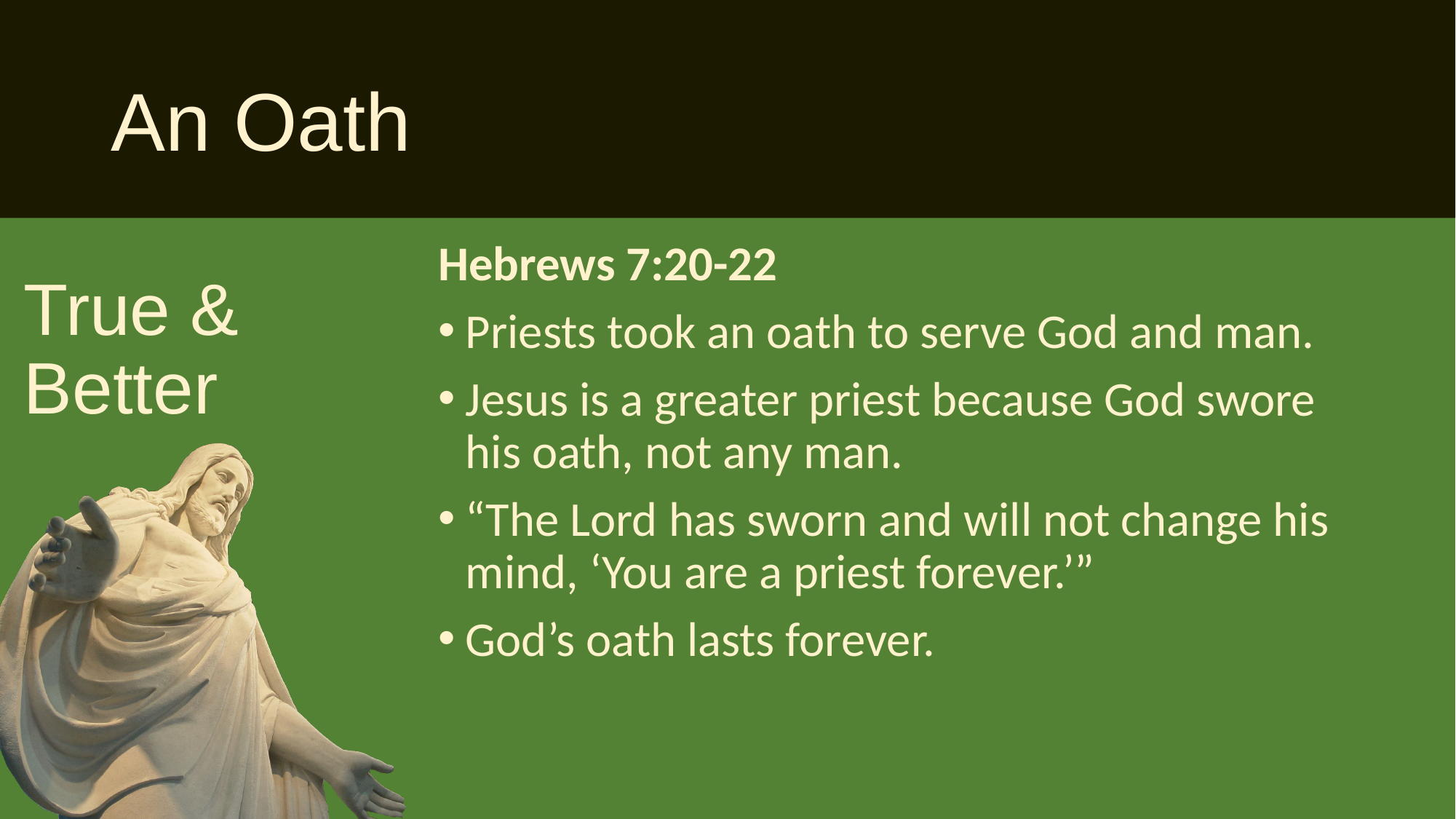

# An Oath
Hebrews 7:20-22
Priests took an oath to serve God and man.
Jesus is a greater priest because God swore his oath, not any man.
“The Lord has sworn and will not change his mind, ‘You are a priest forever.’”
God’s oath lasts forever.